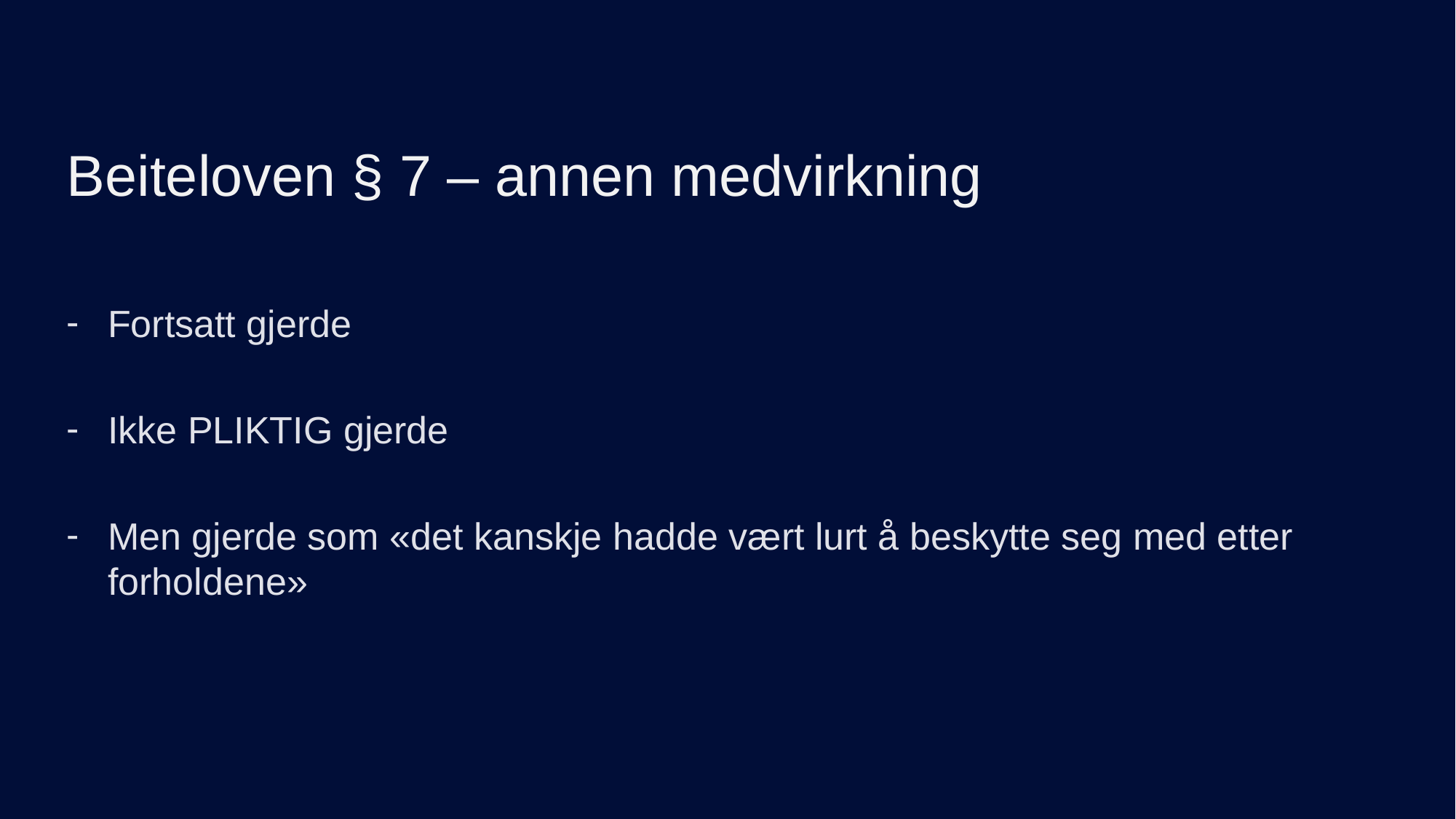

# Beiteloven § 7 – annen medvirkning

Fortsatt gjerde

Ikke PLIKTIG gjerde

Men gjerde som «det kanskje hadde vært lurt å beskytte seg med etter forholdene»